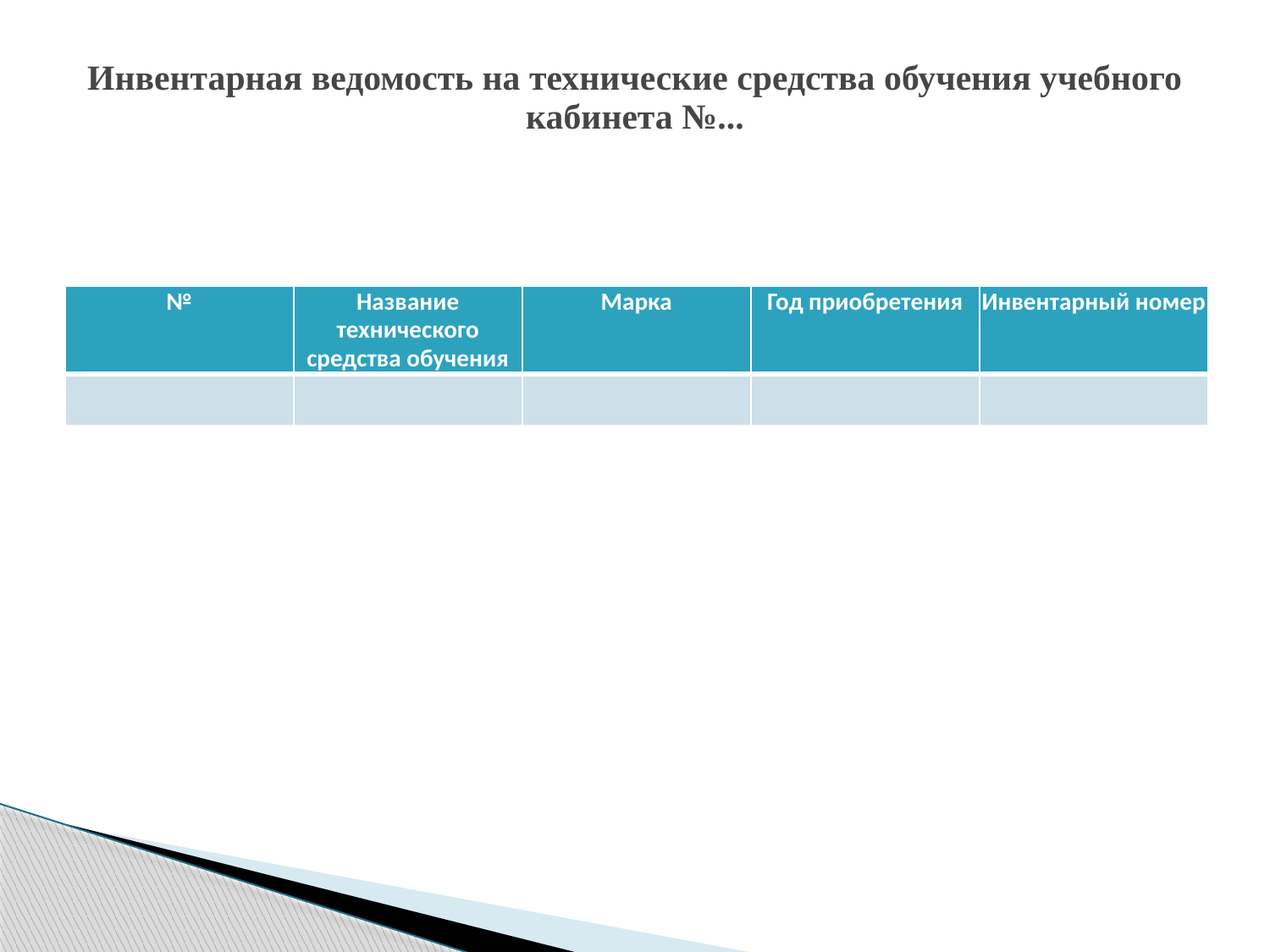

# Инвентарная ведомость на технические средства обучения учебного кабинета №...
| № | Название технического средства обучения | Марка | Год приобретения | Инвентарный номер |
| --- | --- | --- | --- | --- |
|  |  |  |  |  |